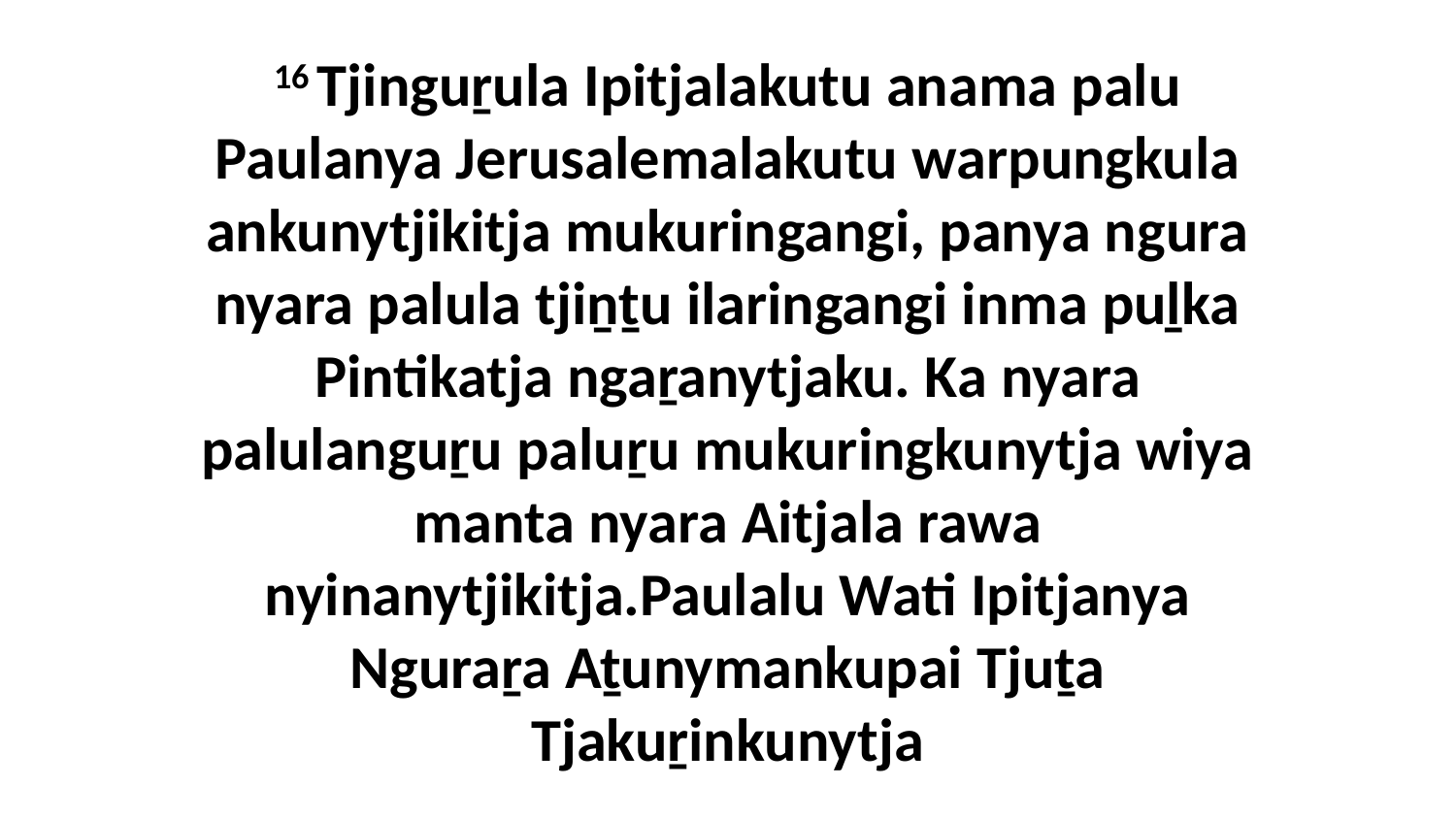

16 Tjinguṟula Ipitjalakutu anama palu Paulanya Jerusalemalakutu warpungkula ankunytjikitja mukuringangi, panya ngura nyara palula tjiṉṯu ilaringangi inma puḻka Pintikatja ngaṟanytjaku. Ka nyara palulanguṟu paluṟu mukuringkunytja wiya manta nyara Aitjala rawa nyinanytjikitja.Paulalu Wati Ipitjanya Nguraṟa Aṯunymankupai Tjuṯa Tjakuṟinkunytja